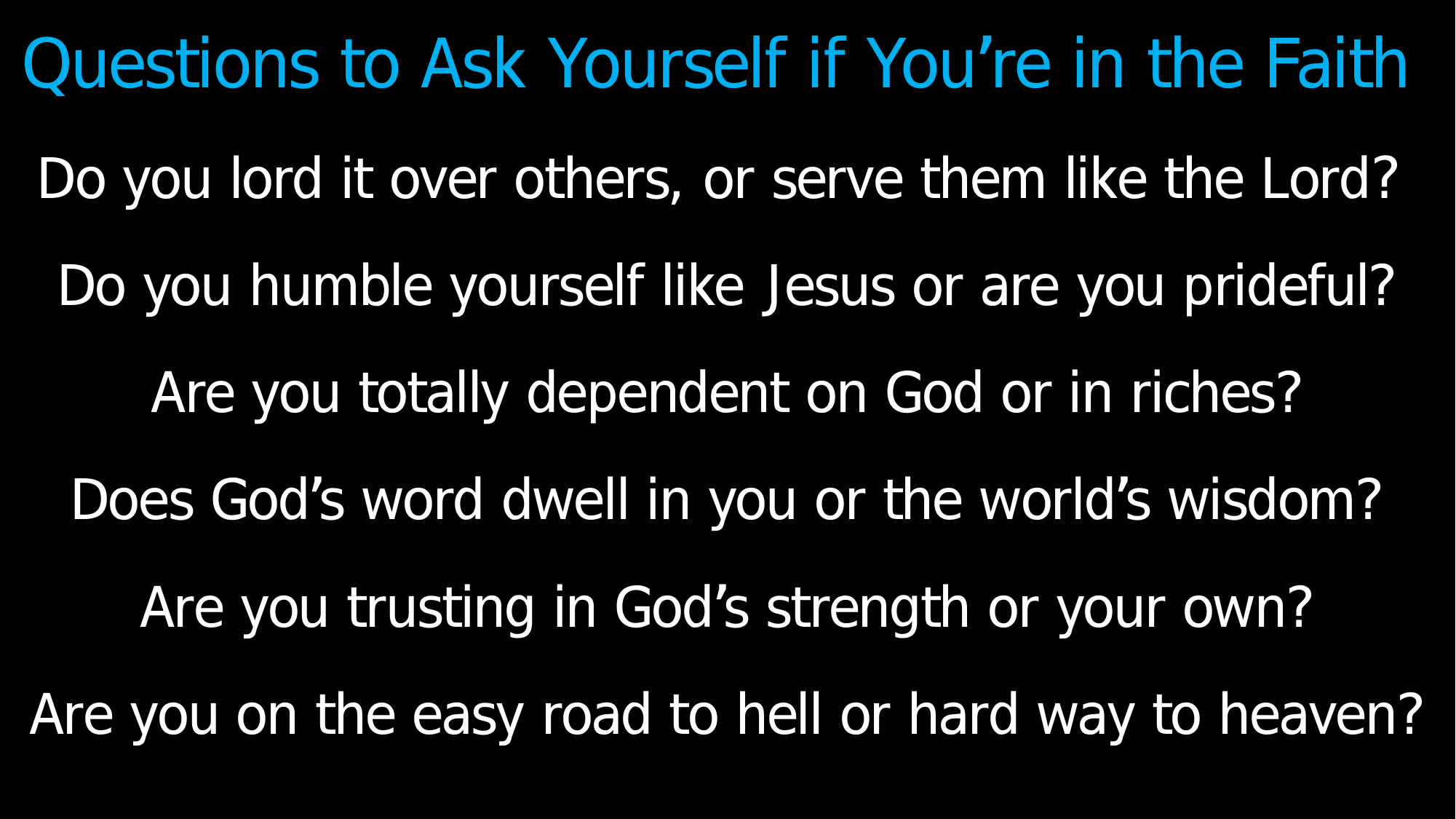

# Questions to Ask Yourself if You’re in the Faith
Do you lord it over others, or serve them like the Lord?

Do you humble yourself like Jesus or are you prideful?

Are you totally dependent on God or in riches?

Does God’s word dwell in you or the world’s wisdom?

Are you trusting in God’s strength or your own?

Are you on the easy road to hell or hard way to heaven?